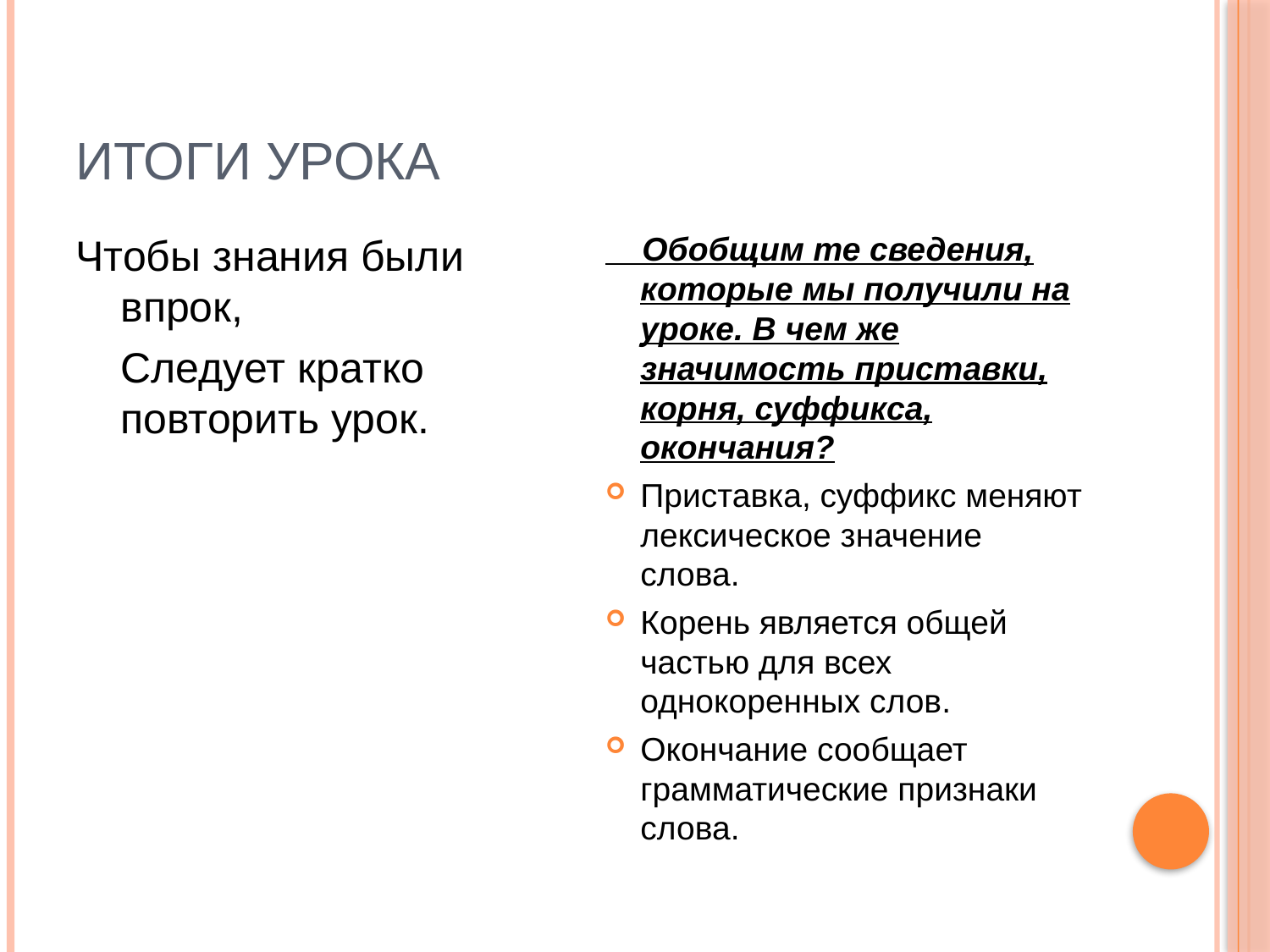

# Итоги урока
Чтобы знания были впрок,
	Следует кратко повторить урок.

    Обобщим те сведения, которые мы получили на уроке. В чем же значимость приставки, корня, суффикса, окончания?
Приставка, суффикс меняют лексическое значение слова.
Корень является общей частью для всех однокоренных слов.
Окончание сообщает грамматические признаки слова.